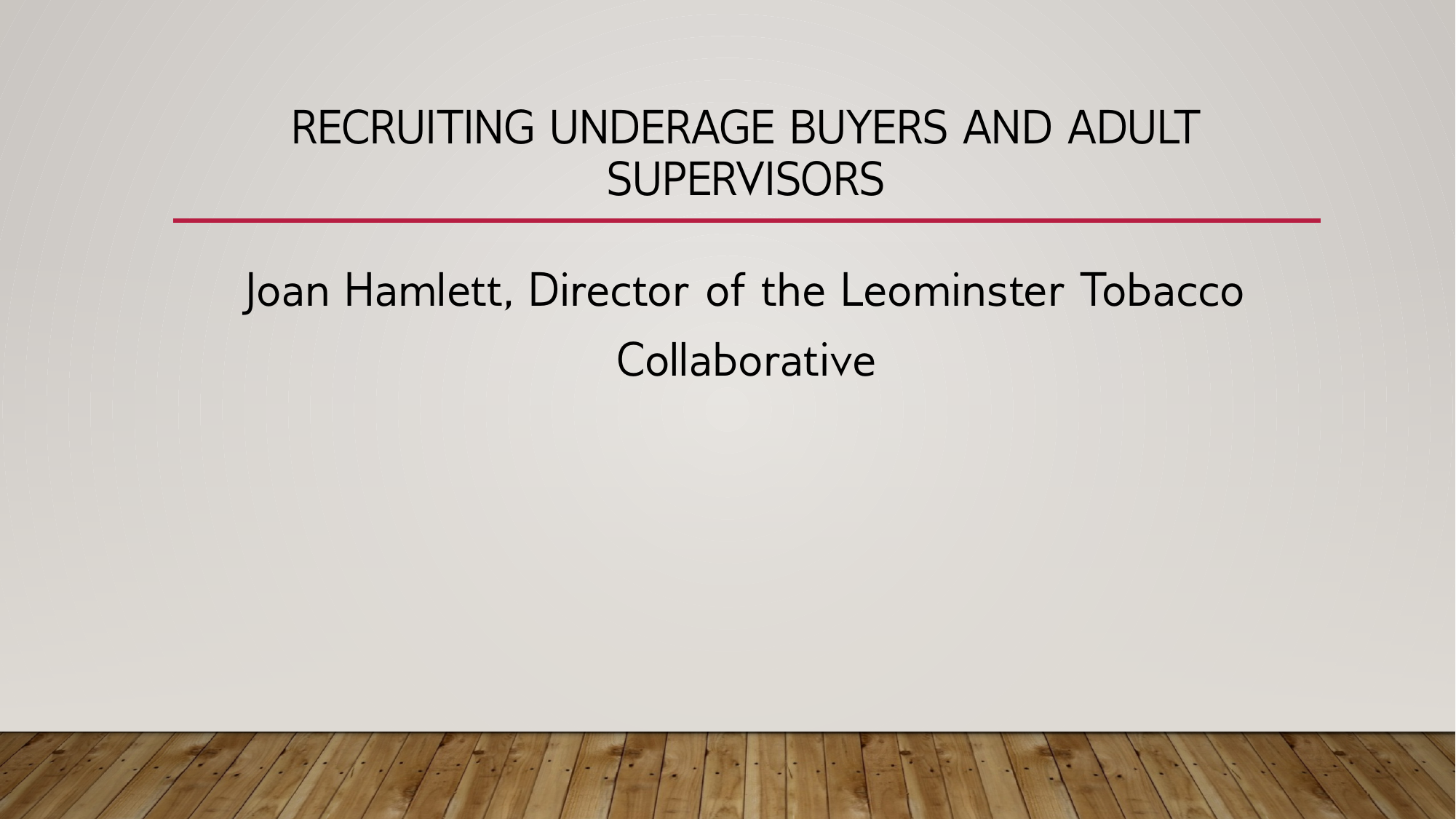

# Recruiting Underage Buyers and Adult Supervisors
Joan Hamlett, Director of the Leominster Tobacco Collaborative